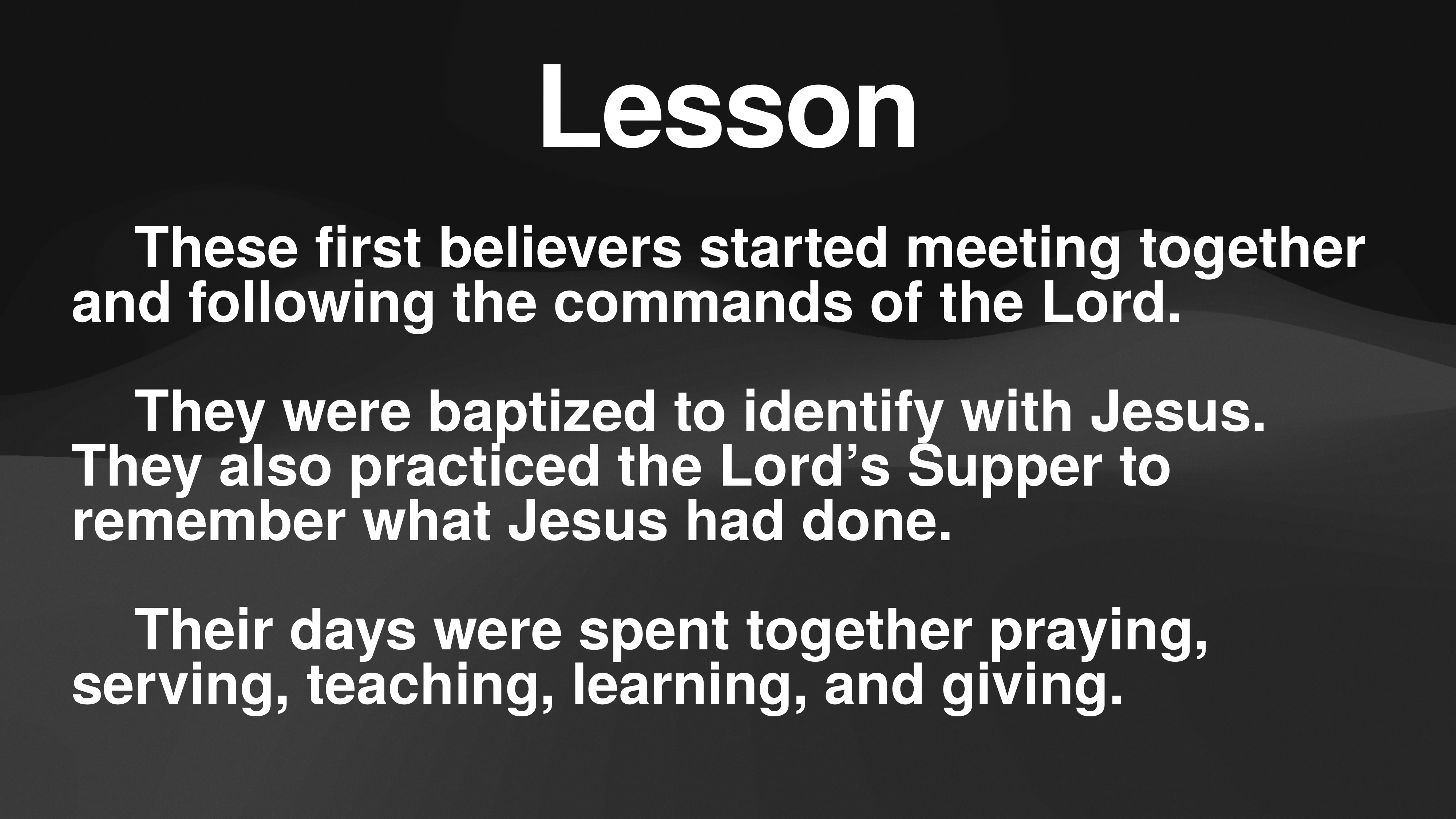

# Lesson
    These first believers started meeting together and following the commands of the Lord.

    They were baptized to identify with Jesus. They also practiced the Lord’s Supper to remember what Jesus had done.

    Their days were spent together praying, serving, teaching, learning, and giving.